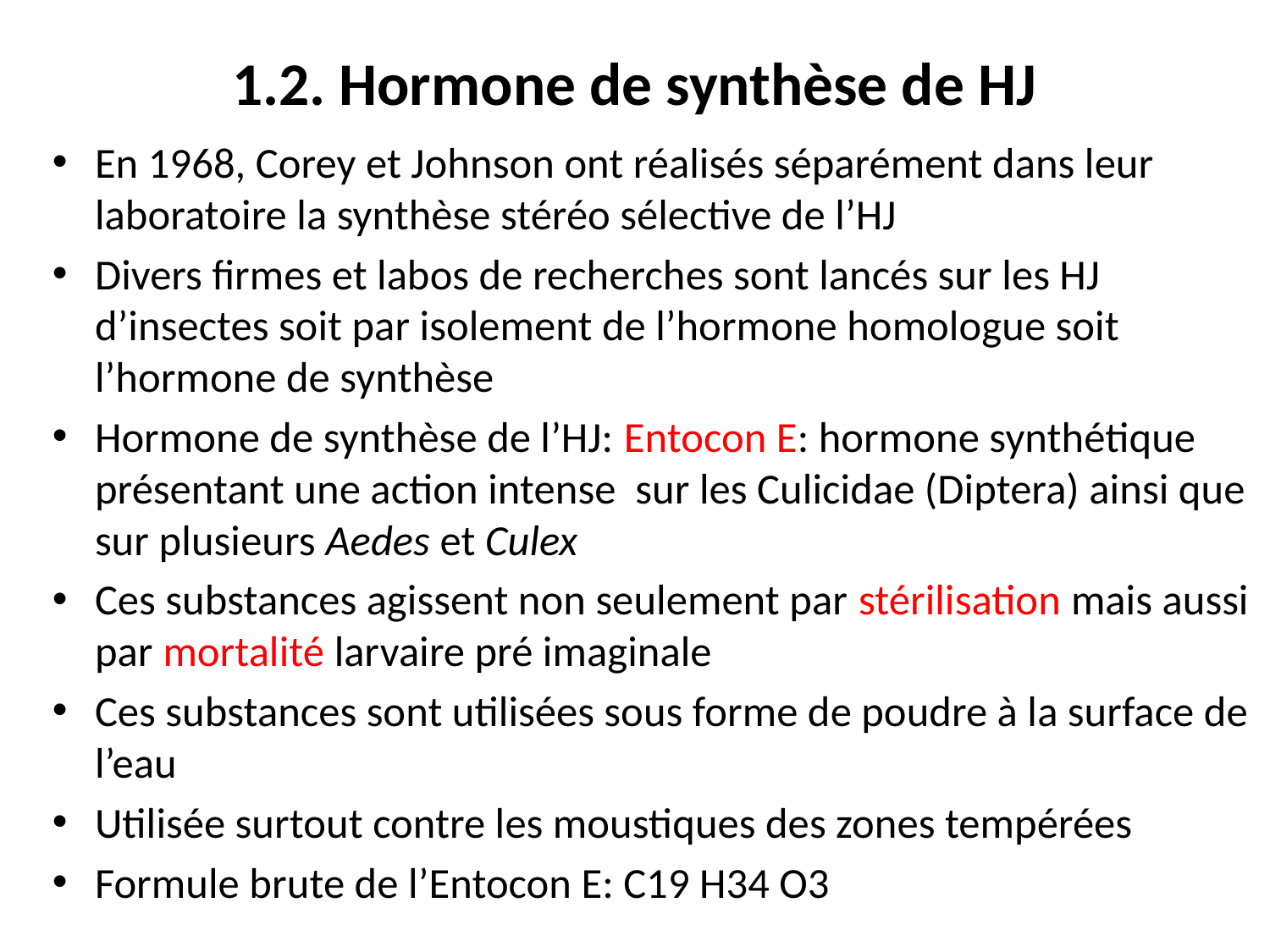

# 1.2. Hormone de synthèse de HJ
En 1968, Corey et Johnson ont réalisés séparément dans leur laboratoire la synthèse stéréo sélective de l’HJ
Divers firmes et labos de recherches sont lancés sur les HJ  d’insectes soit par isolement de l’hormone homologue soit l’hormone de synthèse
Hormone de synthèse de l’HJ: Entocon E: hormone synthétique présentant une action intense  sur les Culicidae (Diptera) ainsi que sur plusieurs Aedes et Culex
Ces substances agissent non seulement par stérilisation mais aussi par mortalité larvaire pré imaginale
Ces substances sont utilisées sous forme de poudre à la surface de l’eau
Utilisée surtout contre les moustiques des zones tempérées
Formule brute de l’Entocon E: C19 H34 O3